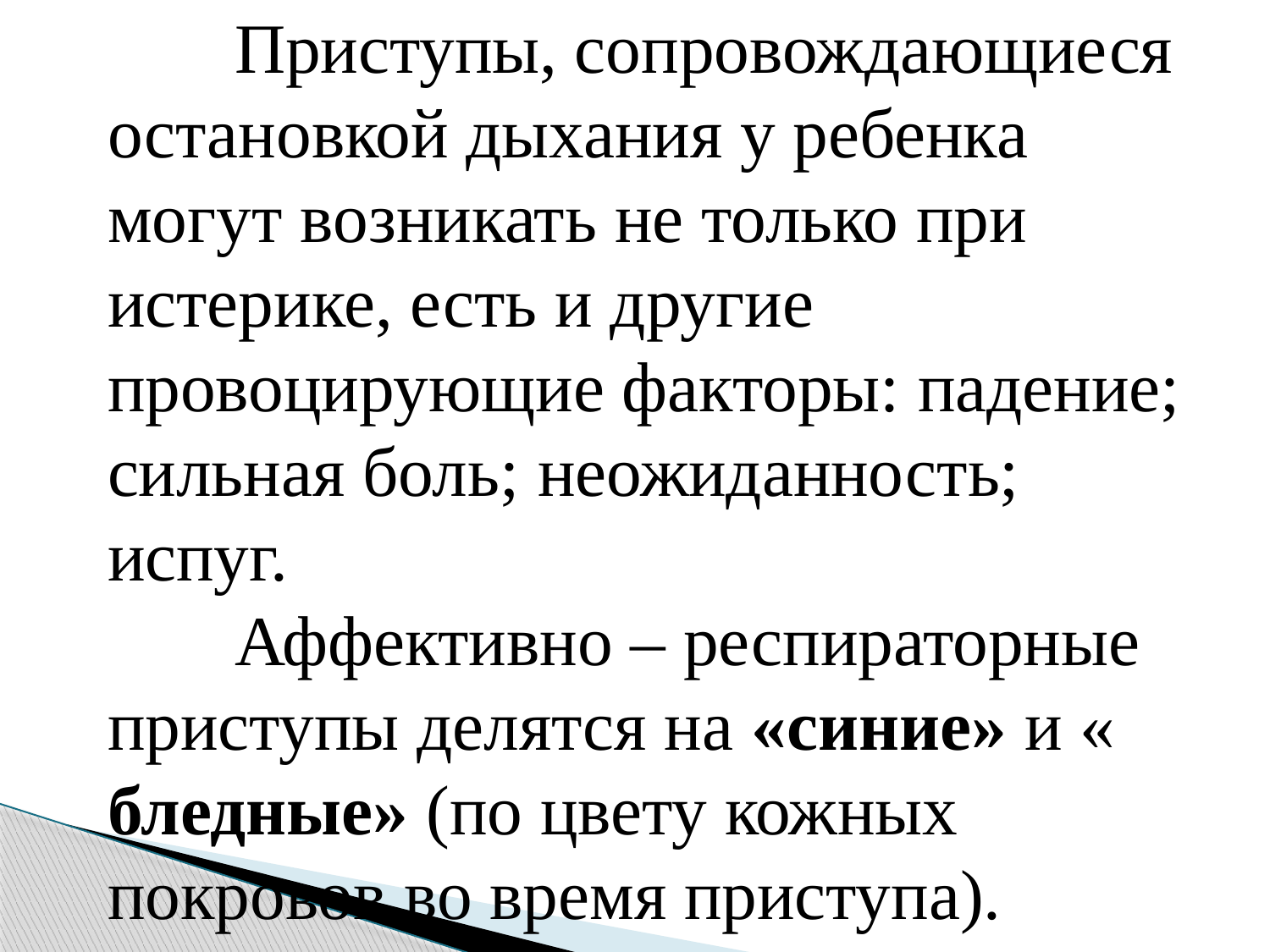

Приступы, сопровождающиеся остановкой дыхания у ребенка могут возникать не только при истерике, есть и другие провоцирующие факторы: падение; сильная боль; неожиданность; испуг.
	Аффективно – респираторные приступы делятся на «синие» и « бледные» (по цвету кожных покровов во время приступа).